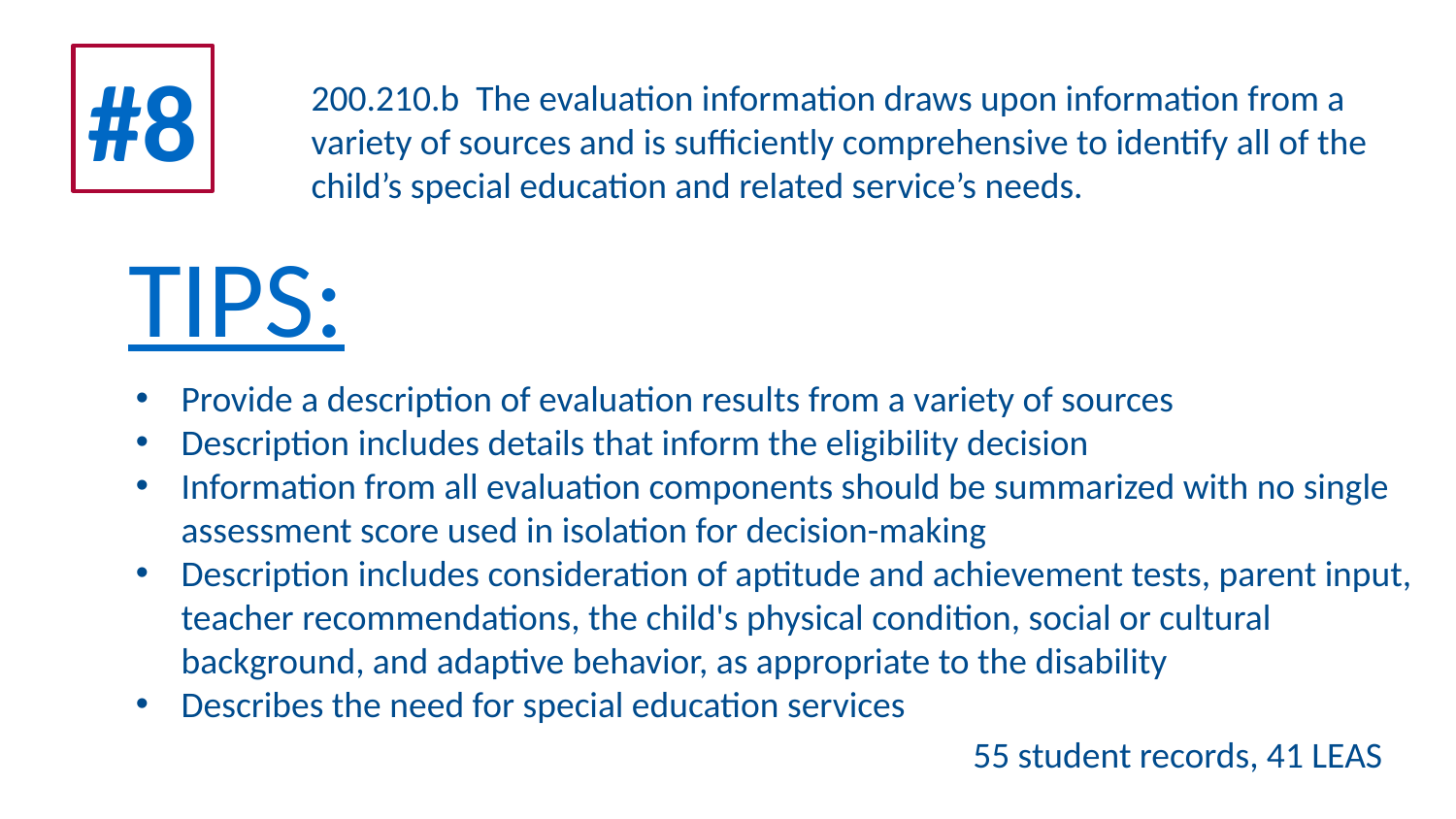

10
#8
200.210.b  The evaluation information draws upon information from a variety of sources and is sufficiently comprehensive to identify all of the child’s special education and related service’s needs.
TIPS:
Provide a description of evaluation results from a variety of sources
Description includes details that inform the eligibility decision
Information from all evaluation components should be summarized with no single assessment score used in isolation for decision-making
Description includes consideration of aptitude and achievement tests, parent input, teacher recommendations, the child's physical condition, social or cultural background, and adaptive behavior, as appropriate to the disability
Describes the need for special education services
55 student records, 41 LEAS